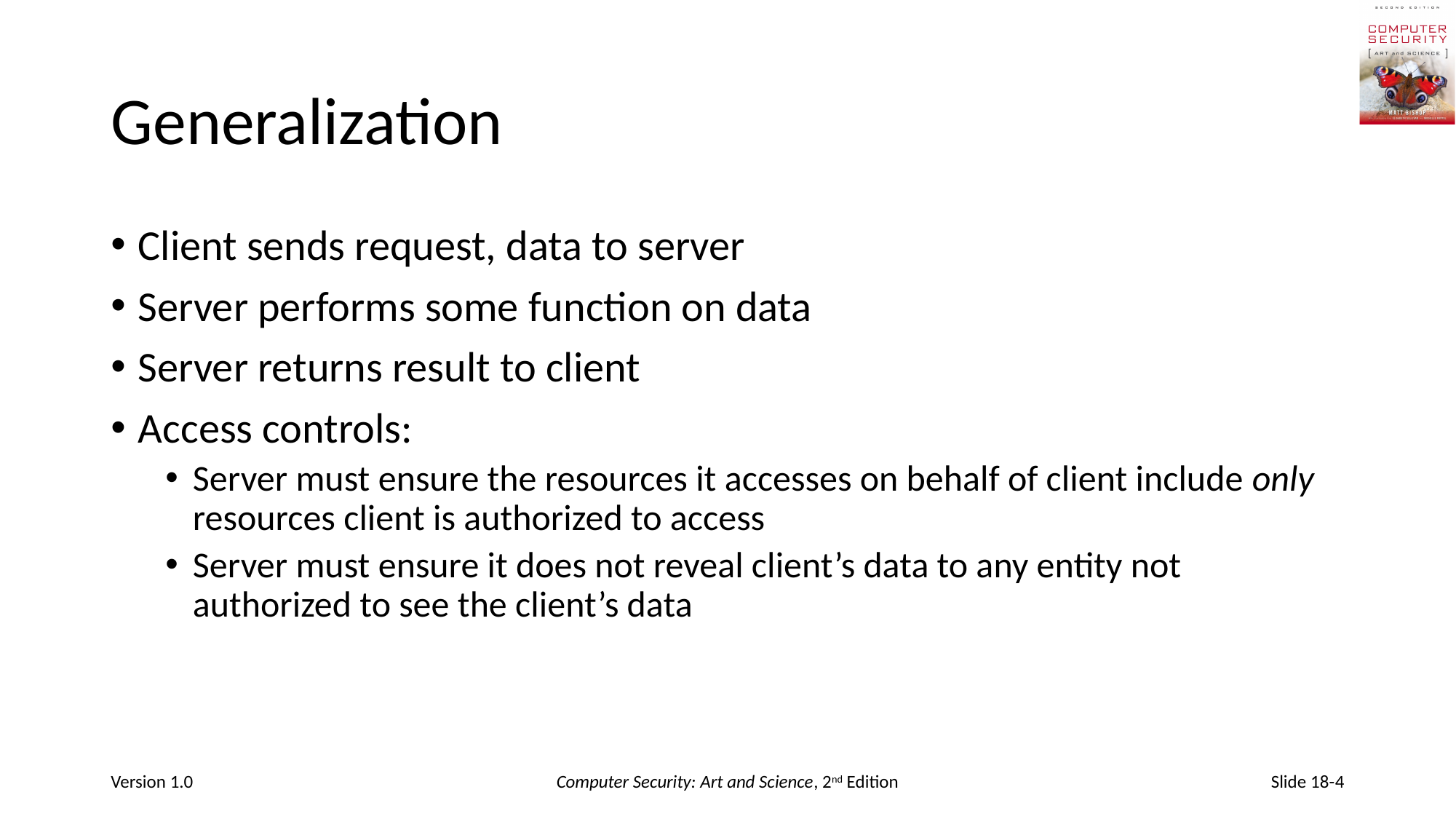

# Generalization
Client sends request, data to server
Server performs some function on data
Server returns result to client
Access controls:
Server must ensure the resources it accesses on behalf of client include only resources client is authorized to access
Server must ensure it does not reveal client’s data to any entity not authorized to see the client’s data
Version 1.0
Computer Security: Art and Science, 2nd Edition
Slide 18-4